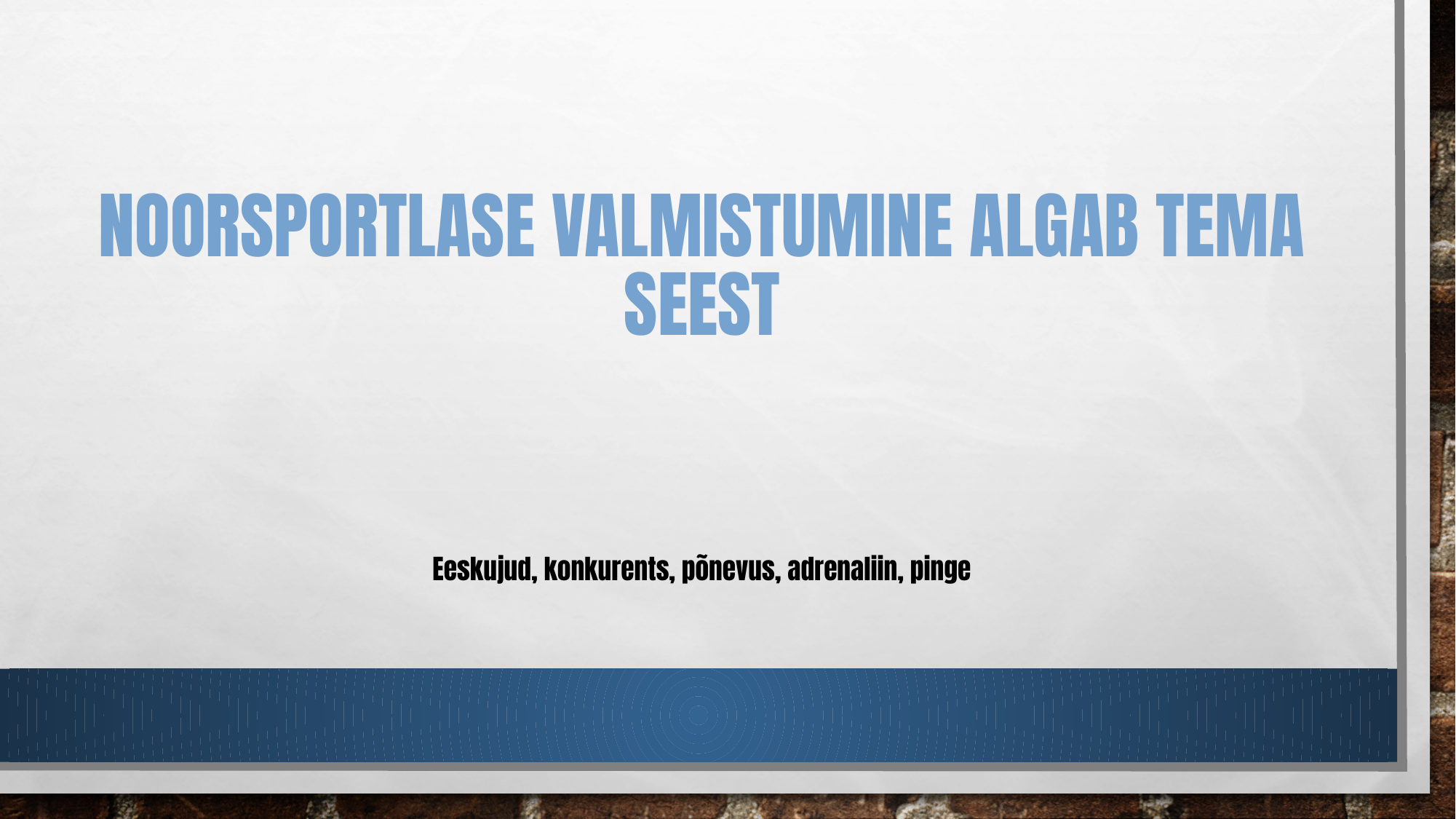

# Noorsportlase valmistumine algab tema seest
Eeskujud, konkurents, põnevus, adrenaliin, pinge